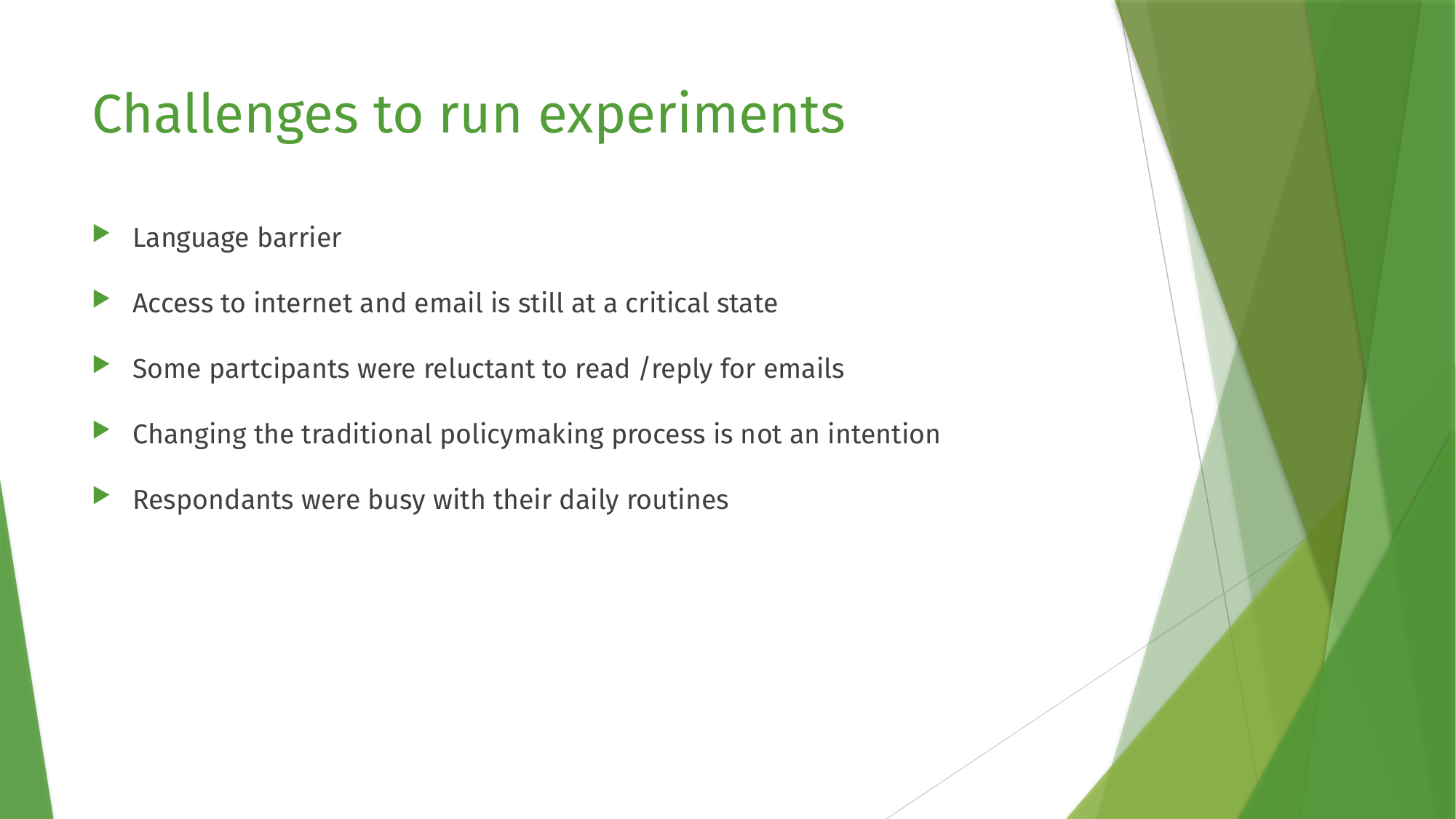

# Challenges to run experiments
Language barrier
Access to internet and email is still at a critical state
Some partcipants were reluctant to read /reply for emails
Changing the traditional policymaking process is not an intention
Respondants were busy with their daily routines